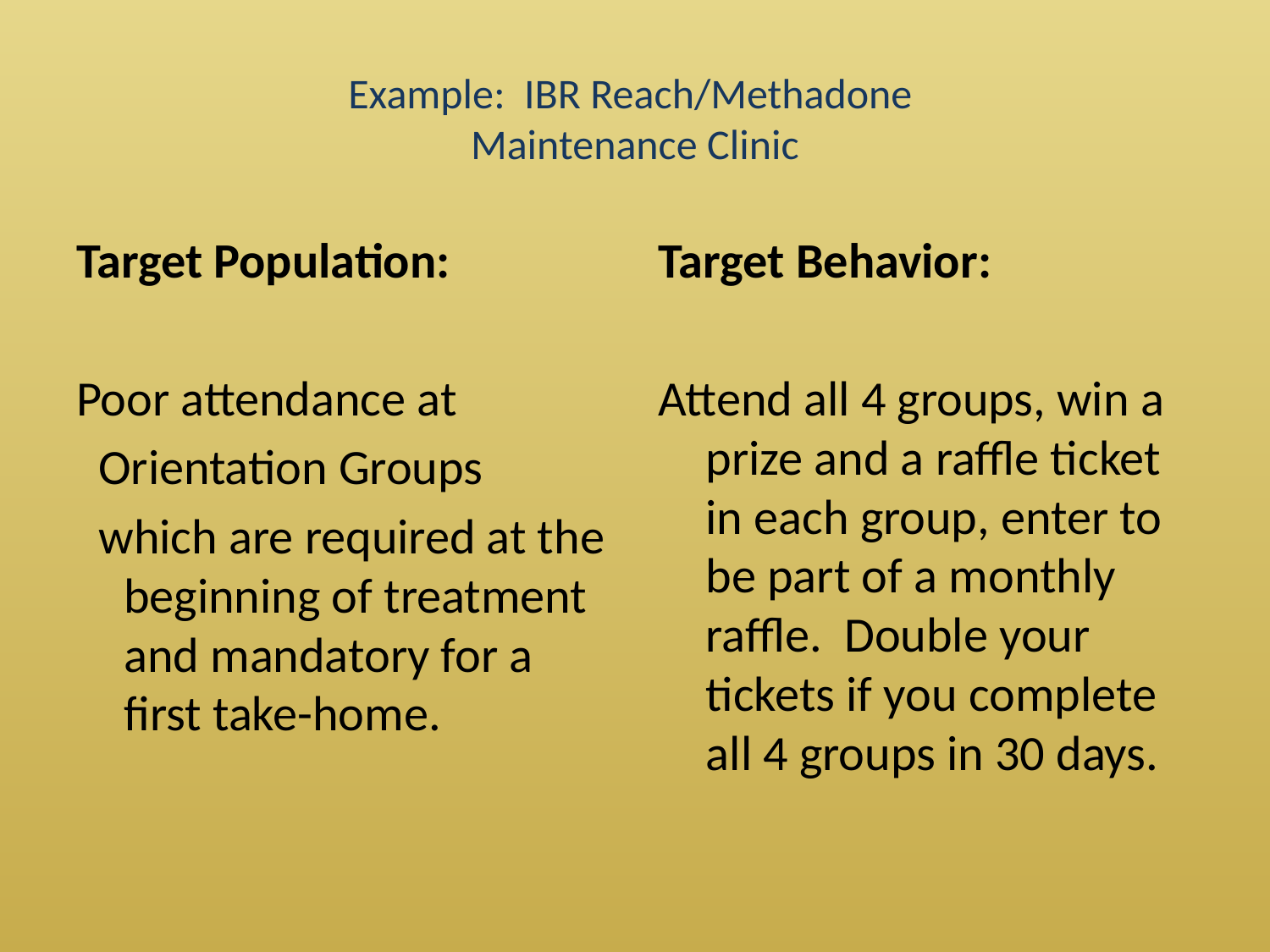

# Example:  IBR Reach/Methadone Maintenance Clinic
Target Population:

Poor attendance at
  Orientation Groups
  which are required at the beginning of treatment and mandatory for a first take-home.
Target Behavior:

Attend all 4 groups, win a prize and a raffle ticket in each group, enter to be part of a monthly raffle.  Double your tickets if you complete all 4 groups in 30 days.